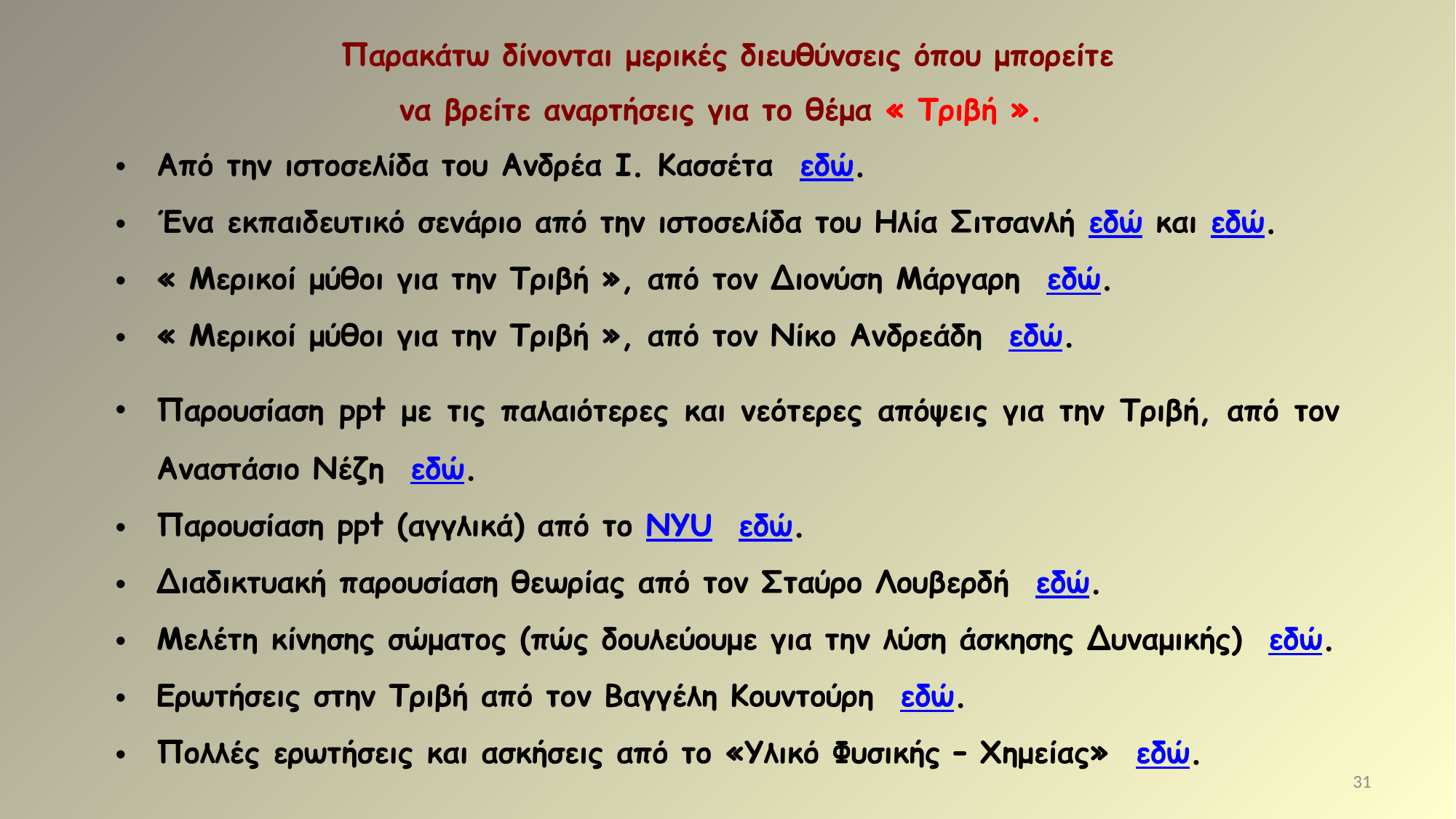

Παρακάτω δίνονται μερικές διευθύνσεις όπου μπορείτε να βρείτε αναρτήσεις για το θέμα « Τριβή ».
Από την ιστοσελίδα του Ανδρέα Ι. Κασσέτα  εδώ.

Ένα εκπαιδευτικό σενάριο από την ιστοσελίδα του Ηλία Σιτσανλή εδώ και εδώ.

« Μερικοί μύθοι για την Τριβή », από τον Διονύση Μάργαρη  εδώ.

« Μερικοί μύθοι για την Τριβή », από τον Νίκο Ανδρεάδη  εδώ.

Παρουσίαση ppt με τις παλαιότερες και νεότερες απόψεις για την Τριβή, από τον Αναστάσιο Νέζη  εδώ.

Παρουσίαση ppt (αγγλικά) από το NYU  εδώ.

Διαδικτυακή παρουσίαση θεωρίας από τον Σταύρο Λουβερδή  εδώ.

Μελέτη κίνησης σώματος (πώς δουλεύουμε για την λύση άσκησης Δυναμικής)  εδώ.

Ερωτήσεις στην Τριβή από τον Βαγγέλη Κουντούρη  εδώ.

Πολλές ερωτήσεις και ασκήσεις από το «Υλικό Φυσικής – Χημείας»  εδώ.
31